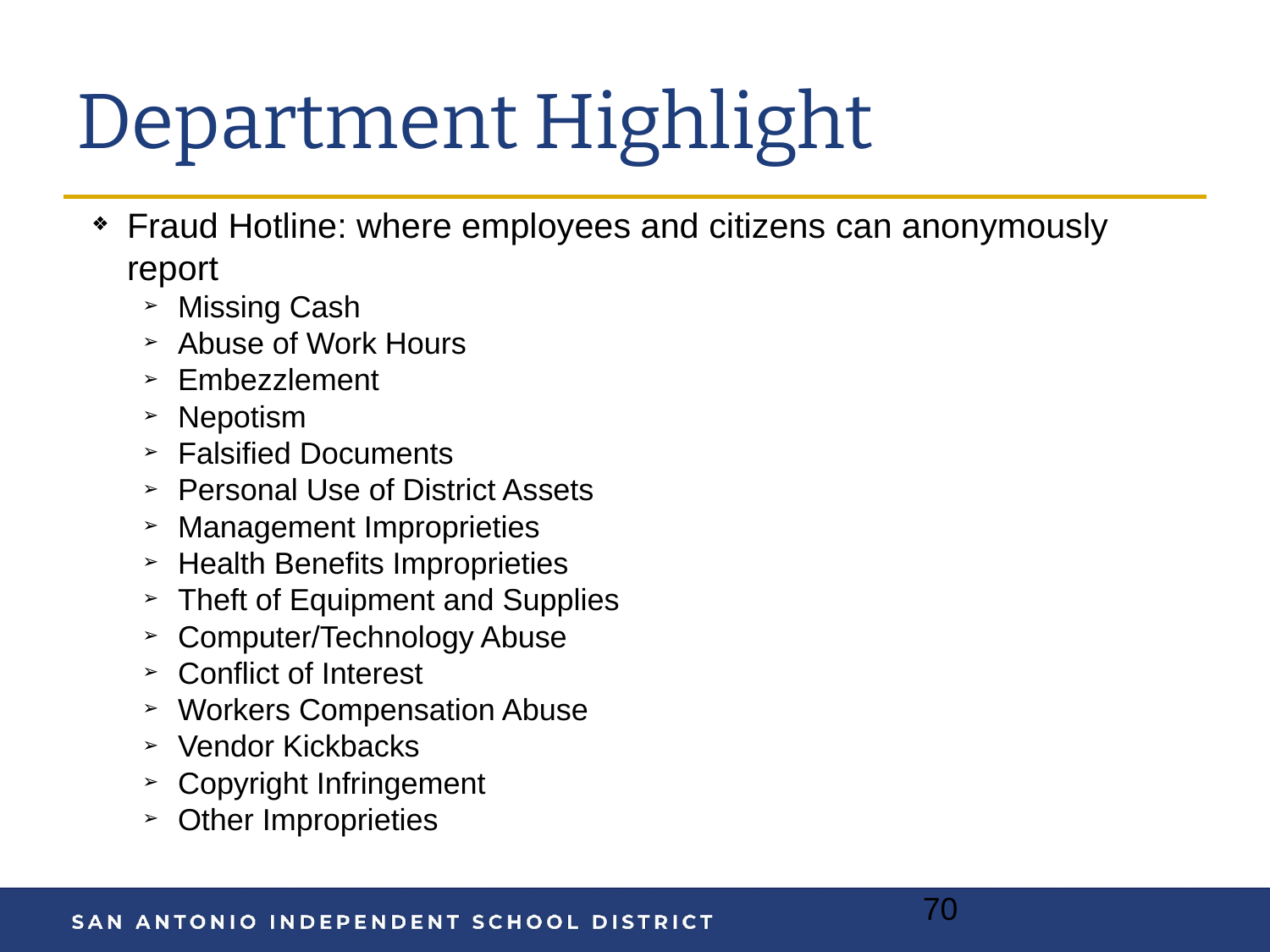

# Department Highlight
Fraud Hotline: where employees and citizens can anonymously report
Missing Cash
Abuse of Work Hours
Embezzlement
Nepotism
Falsified Documents
Personal Use of District Assets
Management Improprieties
Health Benefits Improprieties
Theft of Equipment and Supplies
Computer/Technology Abuse
Conflict of Interest
Workers Compensation Abuse
Vendor Kickbacks
Copyright Infringement
Other Improprieties
70